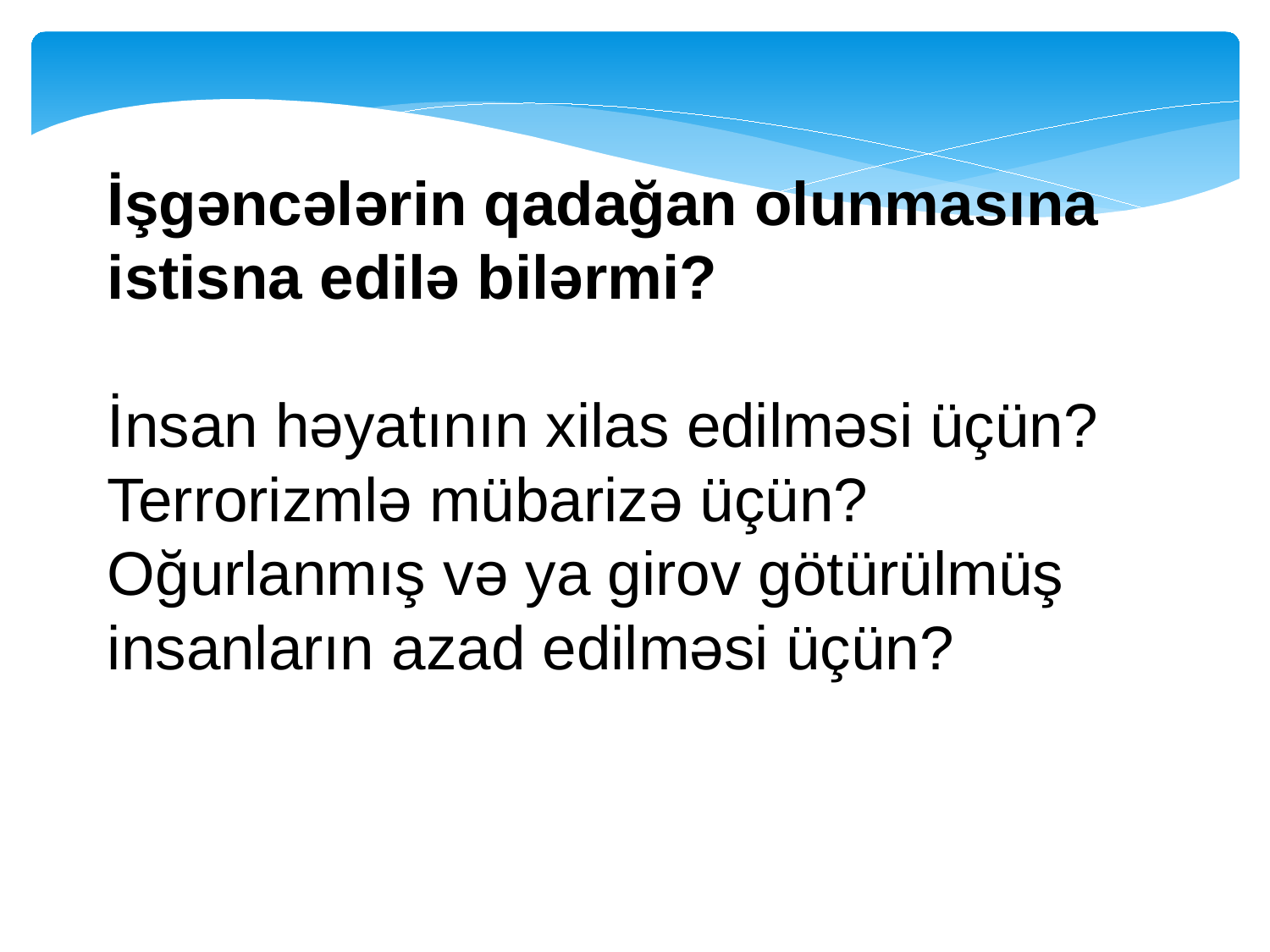

İşgəncələrin qadağan olunmasına istisna edilə bilərmi?
İnsan həyatının xilas edilməsi üçün?
Terrorizmlə mübarizə üçün?
Oğurlanmış və ya girov götürülmüş insanların azad edilməsi üçün?